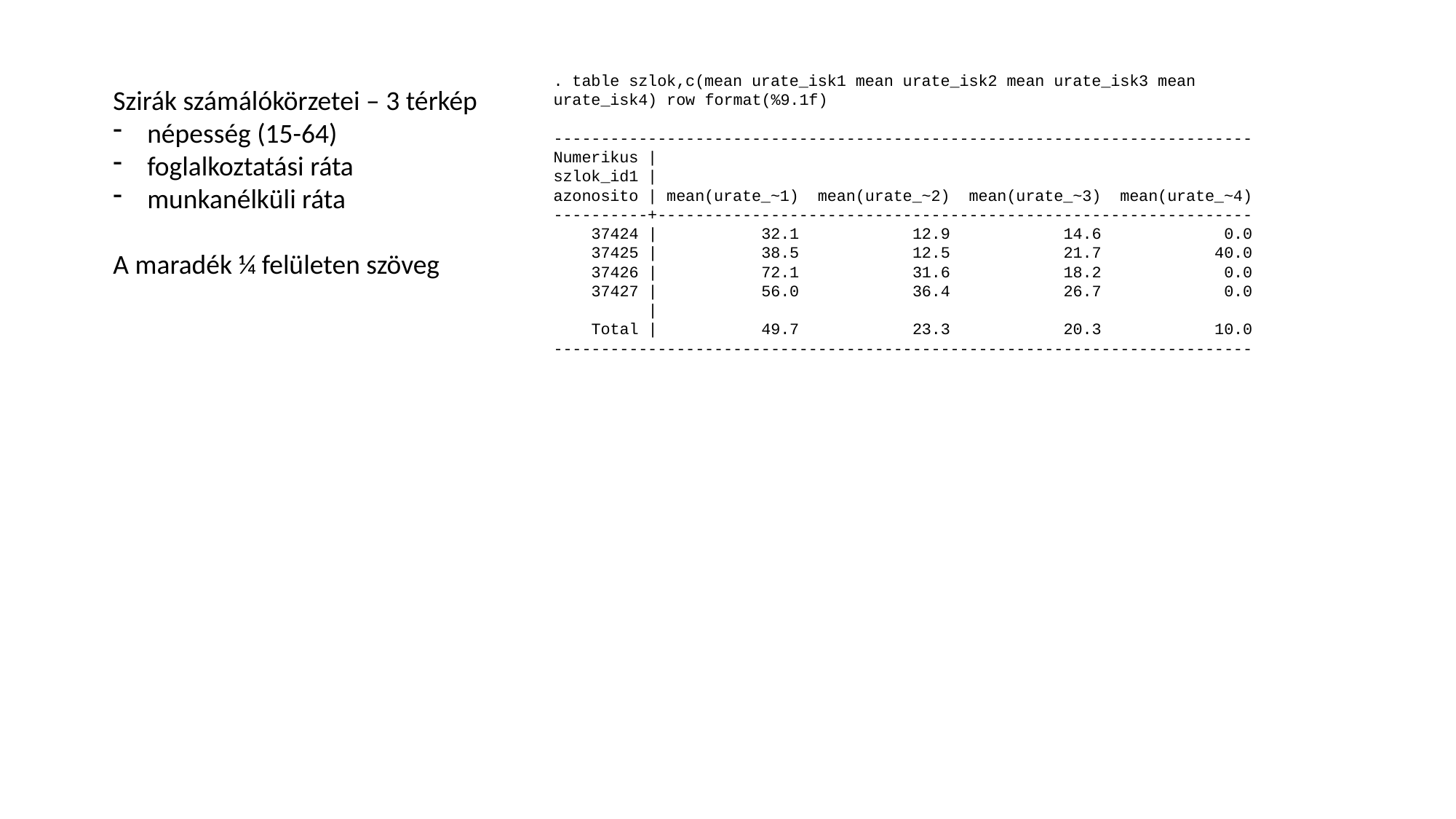

. table szlok,c(mean urate_isk1 mean urate_isk2 mean urate_isk3 mean urate_isk4) row format(%9.1f)

--------------------------------------------------------------------------
Numerikus |
szlok_id1 |
azonosito | mean(urate_~1)  mean(urate_~2)  mean(urate_~3)  mean(urate_~4)
----------+---------------------------------------------------------------
    37424 |           32.1            12.9            14.6             0.0
    37425 |           38.5            12.5            21.7            40.0
    37426 |           72.1            31.6            18.2             0.0
    37427 |           56.0            36.4            26.7             0.0
          |
    Total |           49.7            23.3            20.3            10.0
--------------------------------------------------------------------------
Szirák számálókörzetei – 3 térkép
népesség (15-64)
foglalkoztatási ráta
munkanélküli ráta

A maradék ¼ felületen szöveg